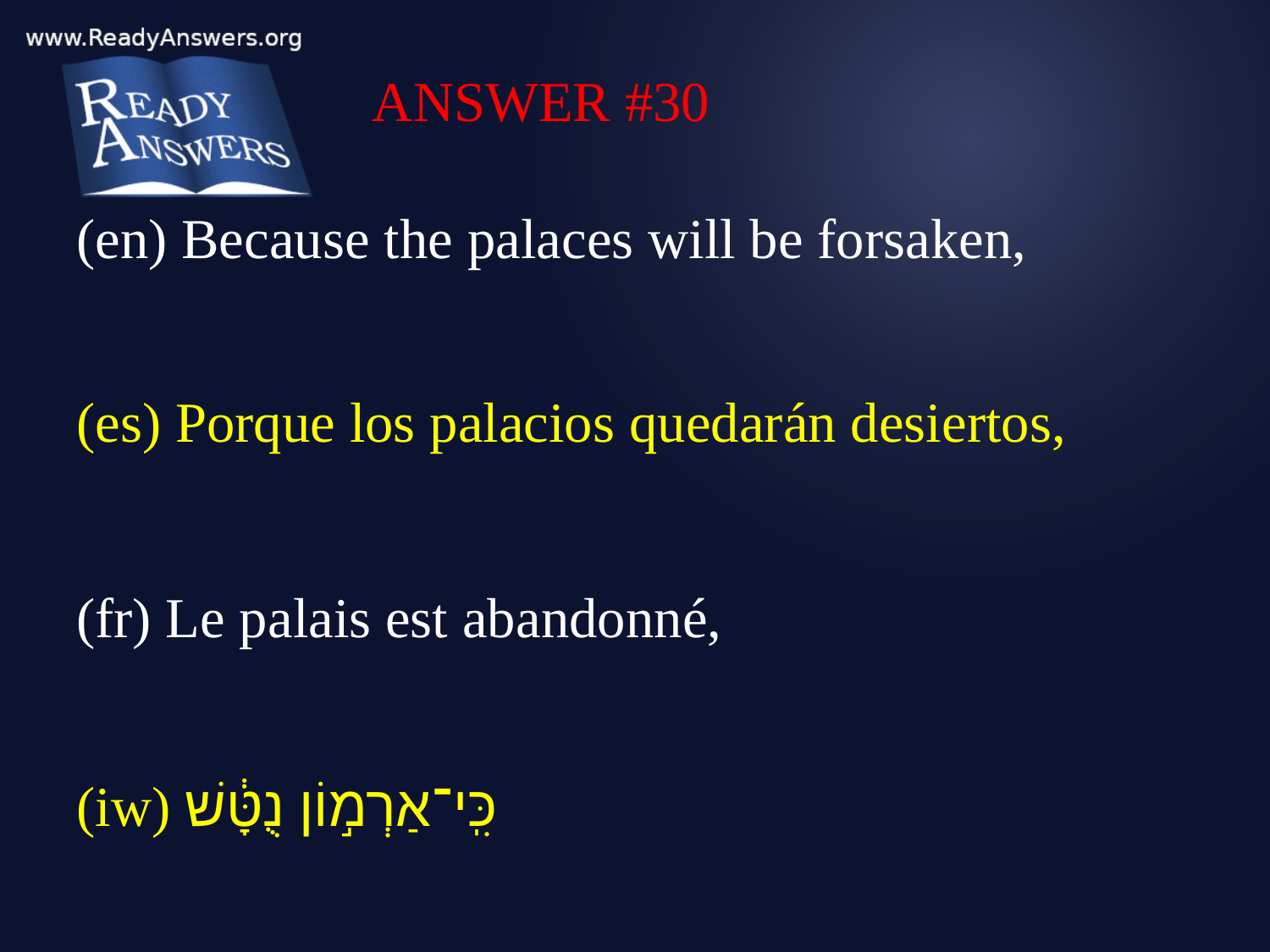

ANSWER #30
(en) Because the palaces will be forsaken,
(es) Porque los palacios quedarán desiertos,
(fr) Le palais est abandonné,
(iw) כִּֽי־אַרְמ֣וֹן נֻטָּ֔שׁ